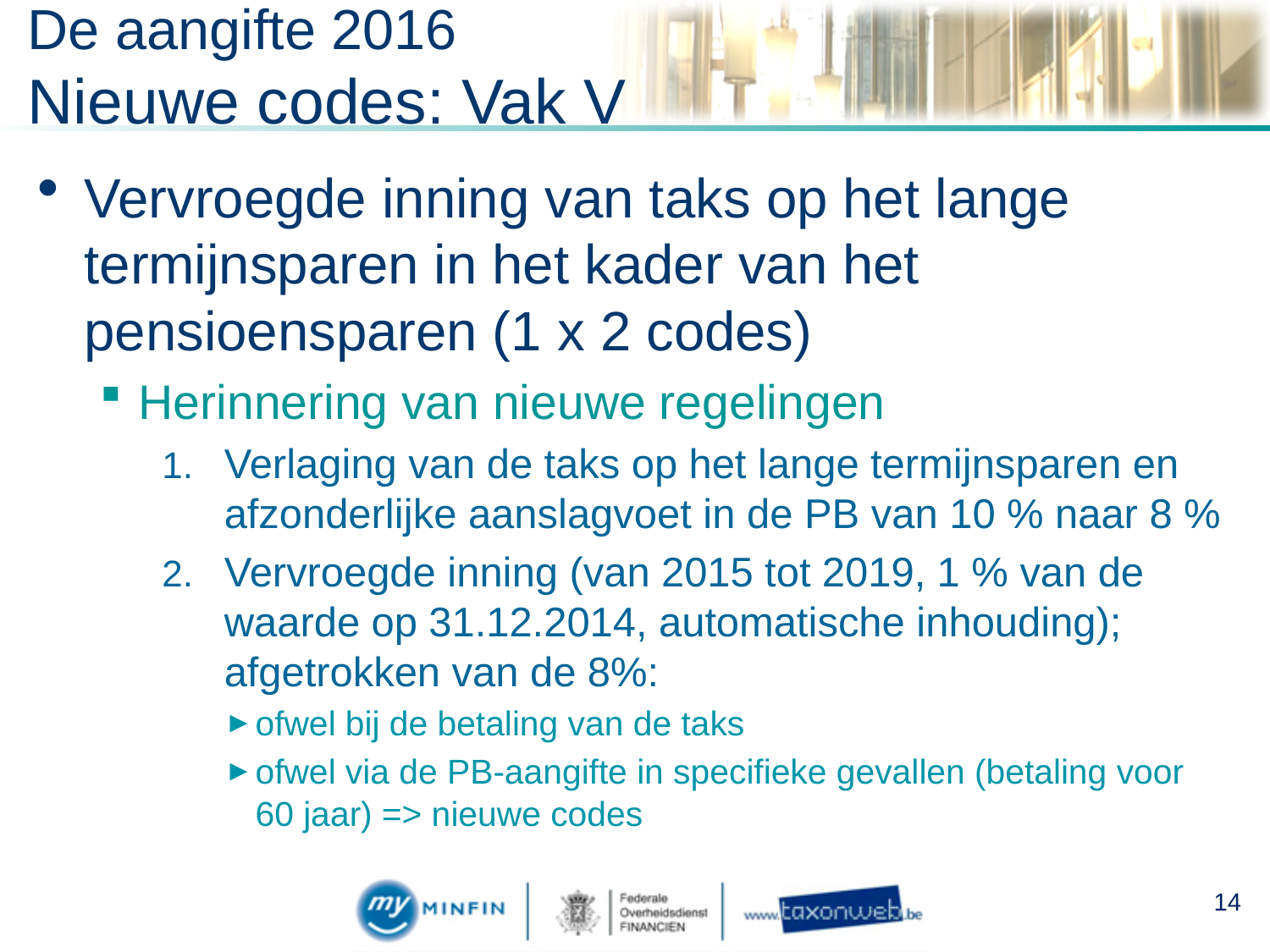

# De aangifte 2016 Nieuwe codes: Vak V
Vervroegde inning van taks op het lange termijnsparen in het kader van het pensioensparen (1 x 2 codes)
Herinnering van nieuwe regelingen
Verlaging van de taks op het lange termijnsparen en afzonderlijke aanslagvoet in de PB van 10 % naar 8 %
Vervroegde inning (van 2015 tot 2019, 1 % van de waarde op 31.12.2014, automatische inhouding); afgetrokken van de 8%:
ofwel bij de betaling van de taks
ofwel via de PB-aangifte in specifieke gevallen (betaling voor 60 jaar) => nieuwe codes

14